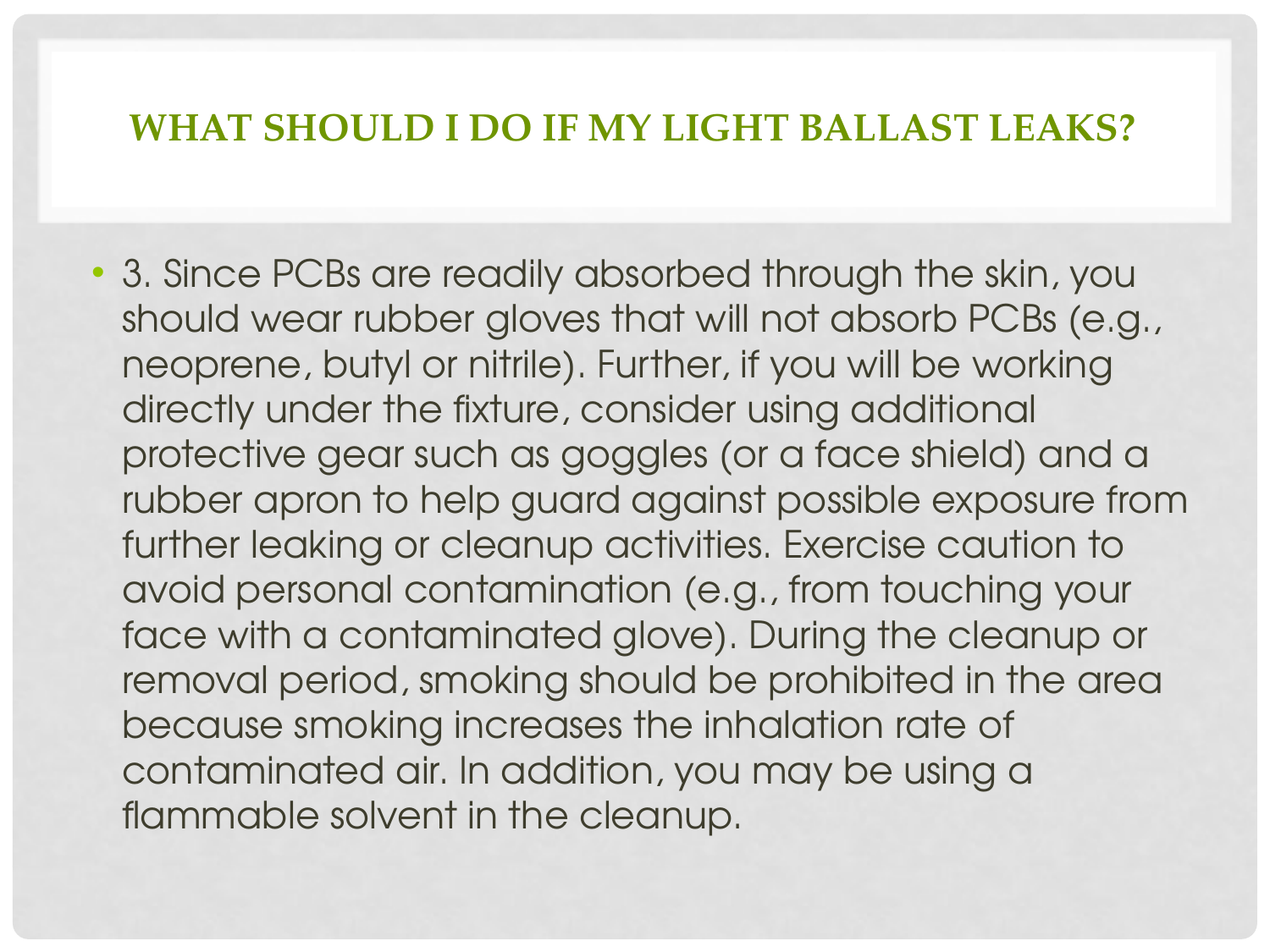

# What Should I Do if My Light Ballast Leaks?
3. Since PCBs are readily absorbed through the skin, you should wear rubber gloves that will not absorb PCBs (e.g., neoprene, butyl or nitrile). Further, if you will be working directly under the fixture, consider using additional protective gear such as goggles (or a face shield) and a rubber apron to help guard against possible exposure from further leaking or cleanup activities. Exercise caution to avoid personal contamination (e.g., from touching your face with a contaminated glove). During the cleanup or removal period, smoking should be prohibited in the area because smoking increases the inhalation rate of contaminated air. In addition, you may be using a flammable solvent in the cleanup.